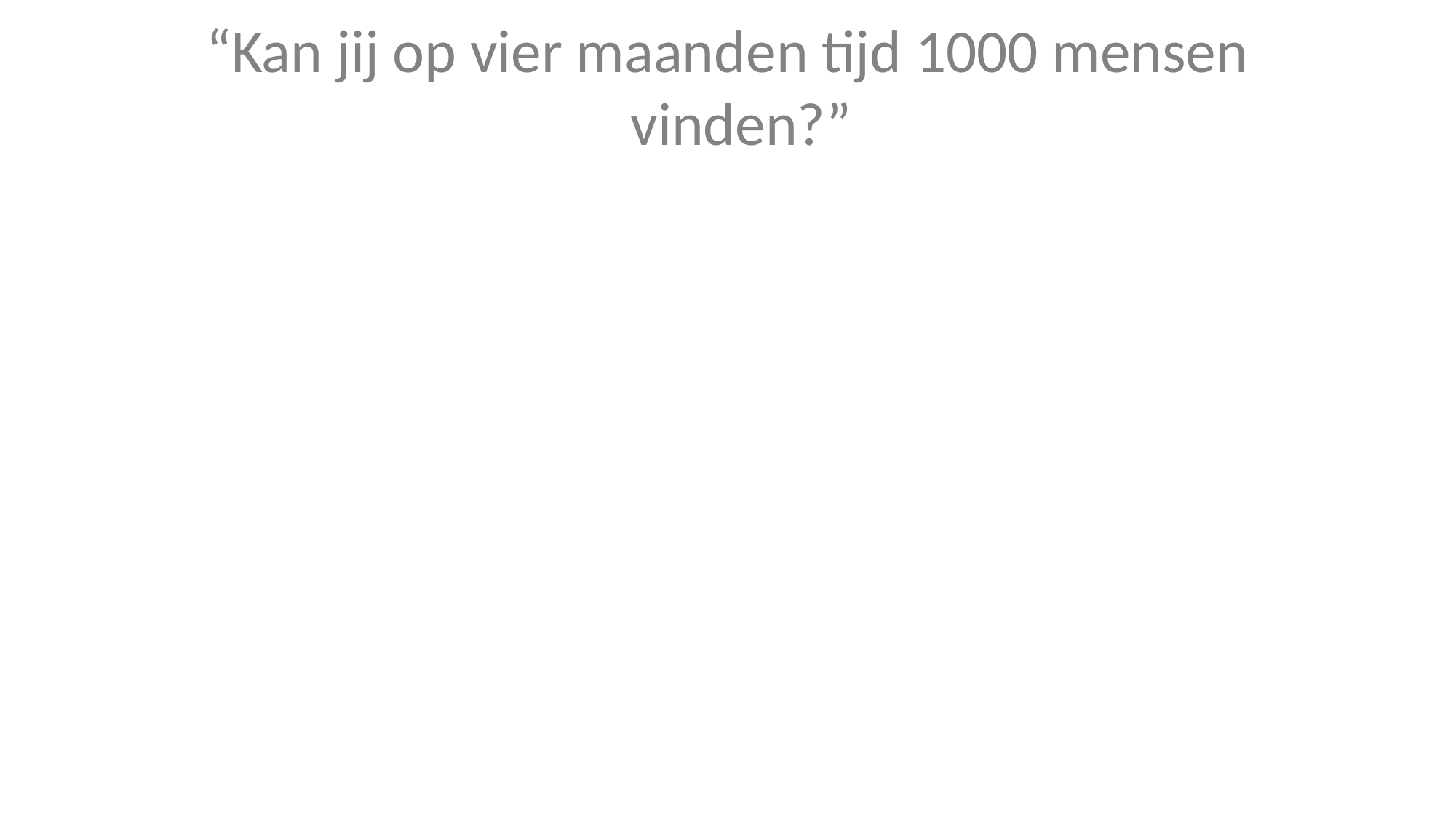

“Kan jij op vier maanden tijd 1000 mensen vinden?”